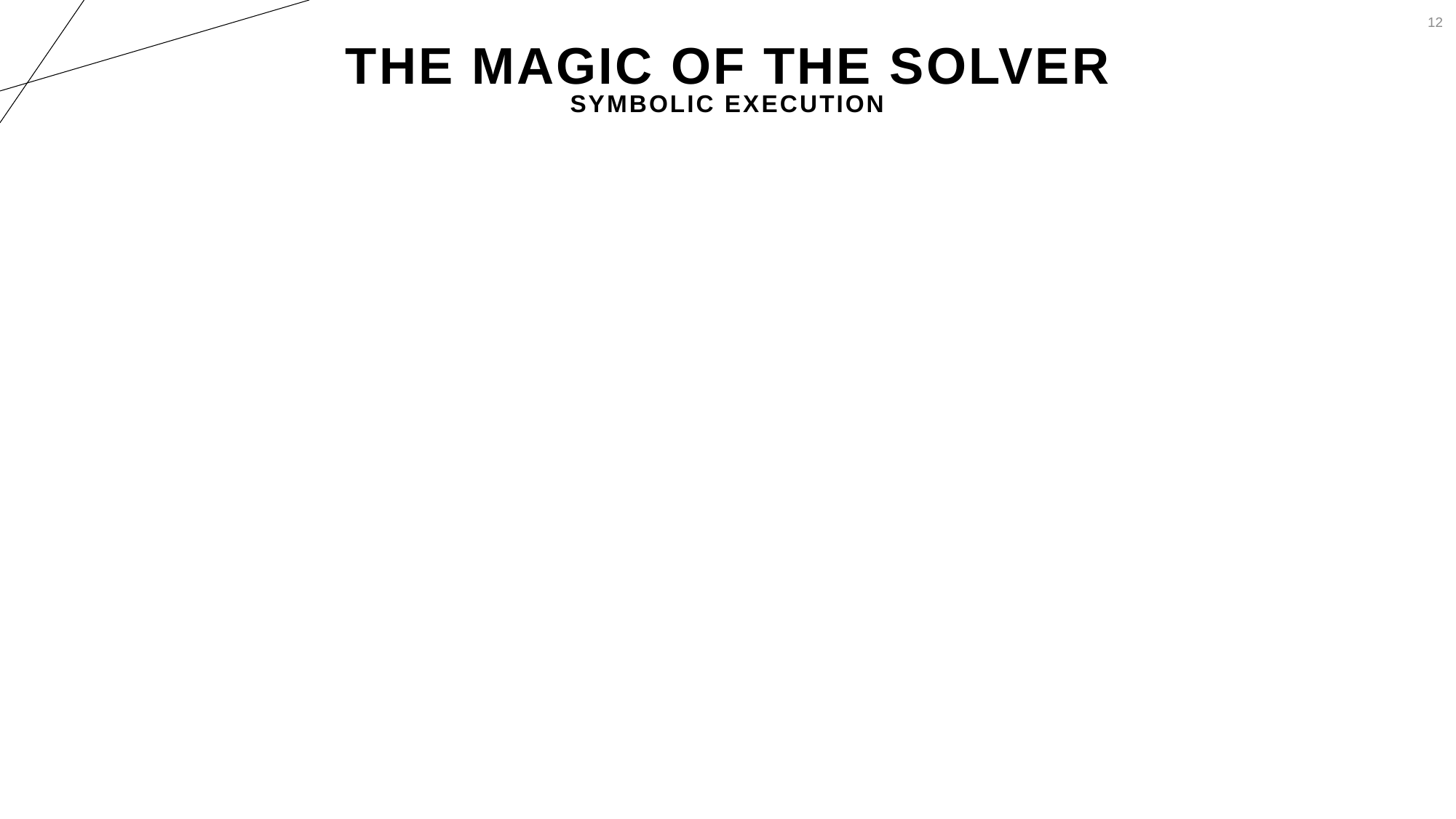

12
# The magic of the solver
Symbolic Execution